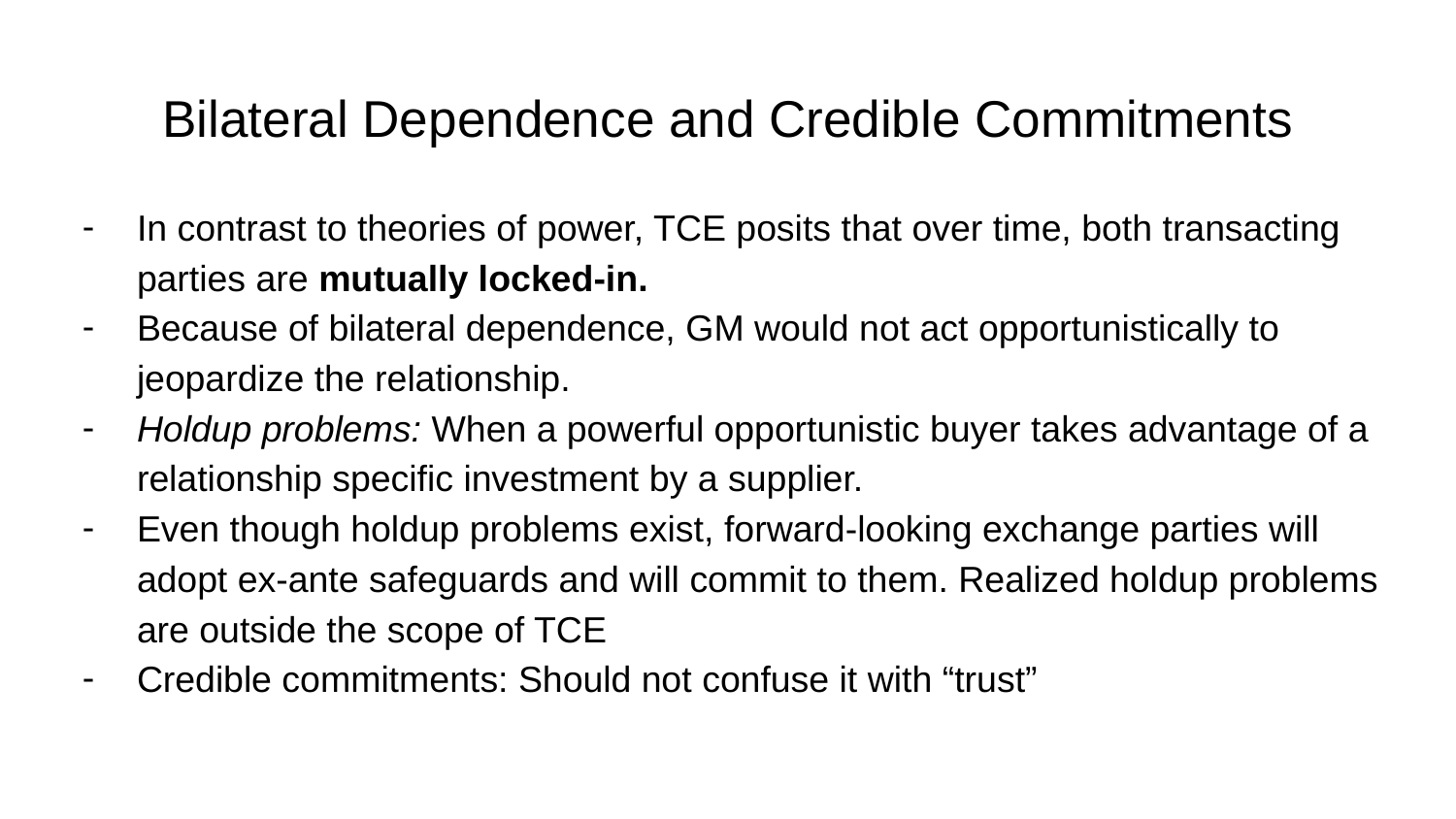

# Bilateral Dependence and Credible Commitments
In contrast to theories of power, TCE posits that over time, both transacting parties are mutually locked-in.
Because of bilateral dependence, GM would not act opportunistically to jeopardize the relationship.
Holdup problems: When a powerful opportunistic buyer takes advantage of a relationship specific investment by a supplier.
Even though holdup problems exist, forward-looking exchange parties will adopt ex-ante safeguards and will commit to them. Realized holdup problems are outside the scope of TCE
Credible commitments: Should not confuse it with “trust”